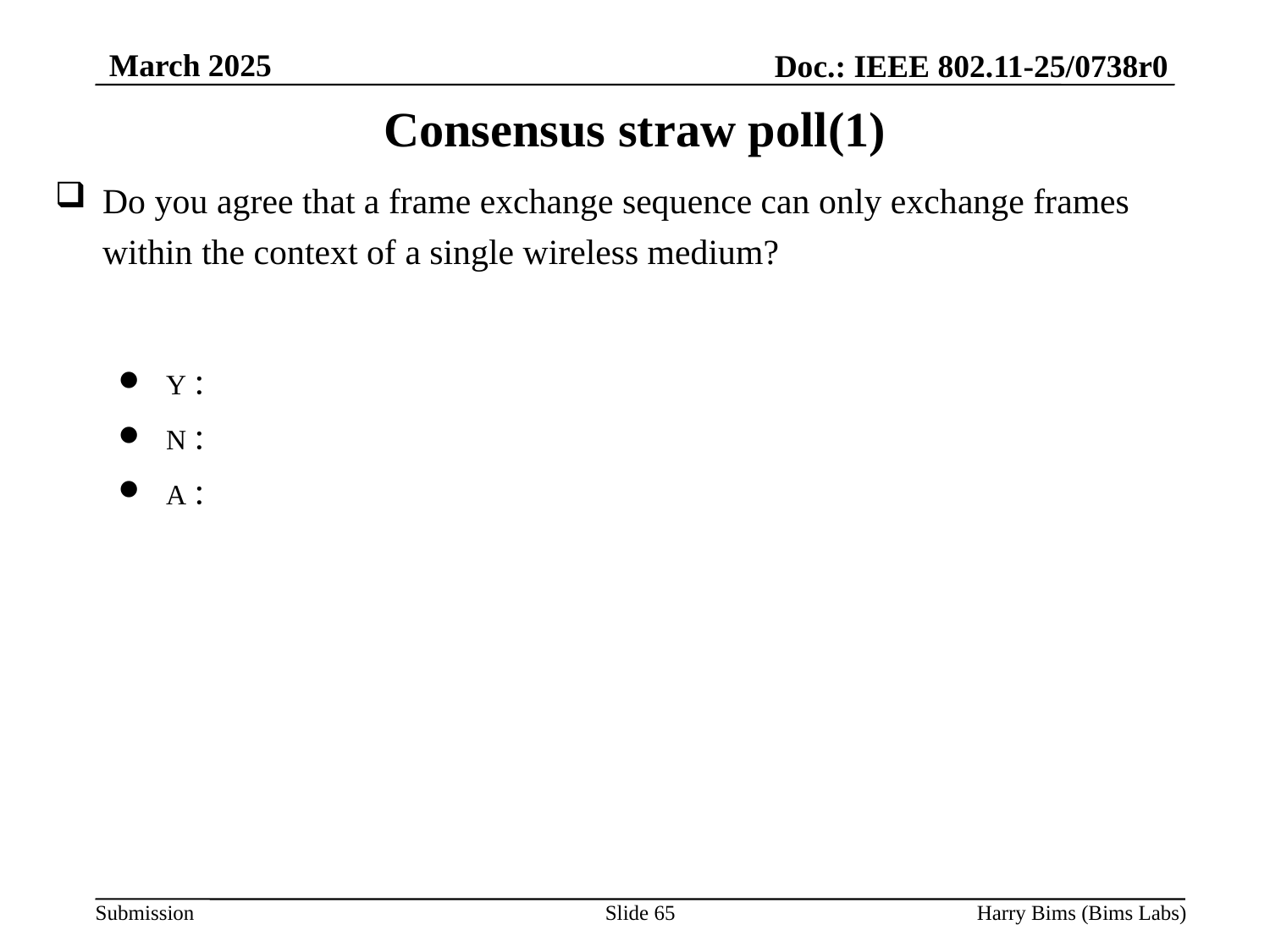

March 2025
Doc.: IEEE 802.11-25/0738r0
# Consensus straw poll(1)
Do you agree that a frame exchange sequence can only exchange frames within the context of a single wireless medium?

Y：
N：
A：
Slide 65
Harry Bims (Bims Labs)